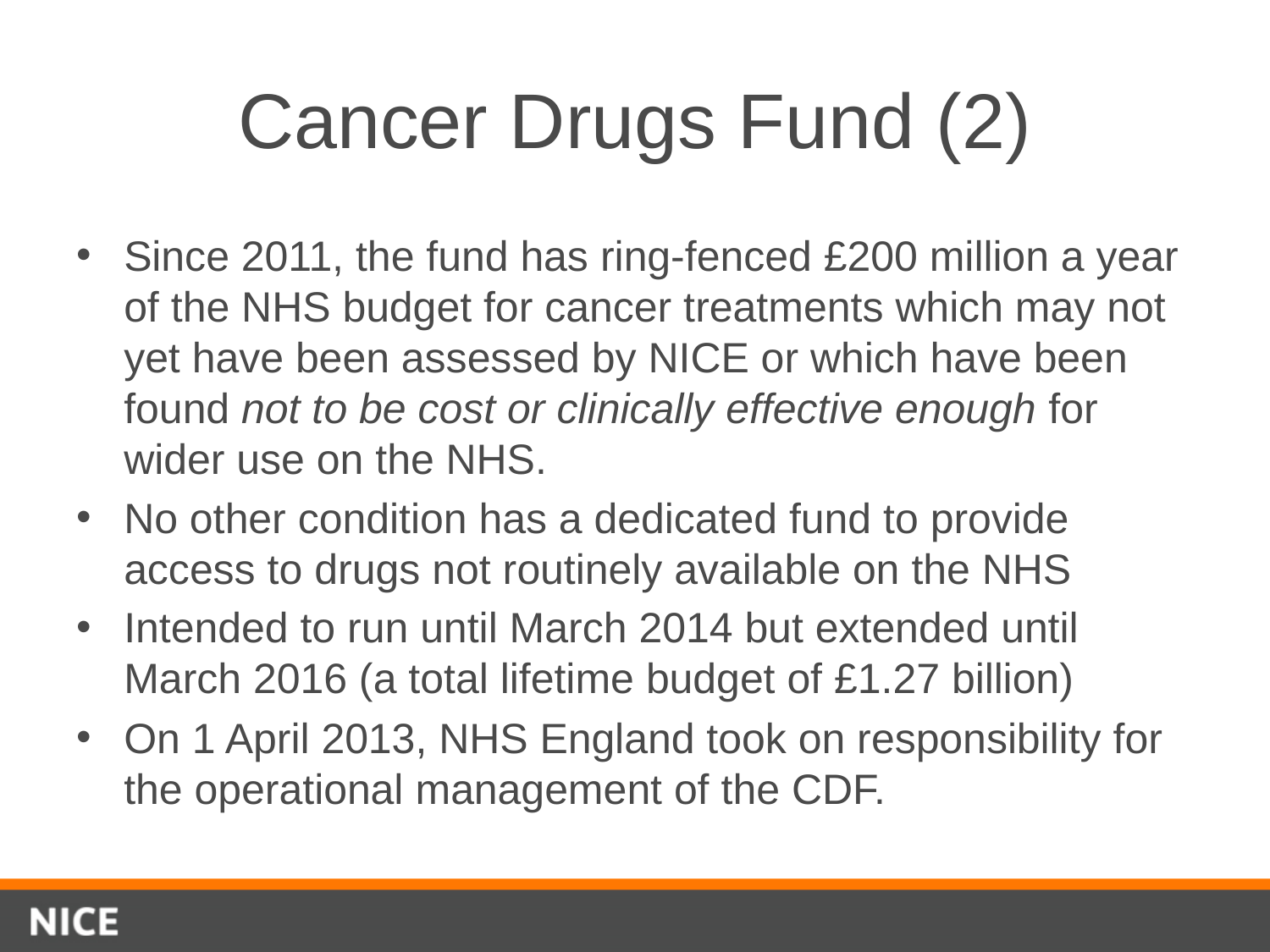

# Cancer Drugs Fund (2)
Since 2011, the fund has ring-fenced £200 million a year of the NHS budget for cancer treatments which may not yet have been assessed by NICE or which have been found not to be cost or clinically effective enough for wider use on the NHS.
No other condition has a dedicated fund to provide access to drugs not routinely available on the NHS
Intended to run until March 2014 but extended until March 2016 (a total lifetime budget of £1.27 billion)
On 1 April 2013, NHS England took on responsibility for the operational management of the CDF.